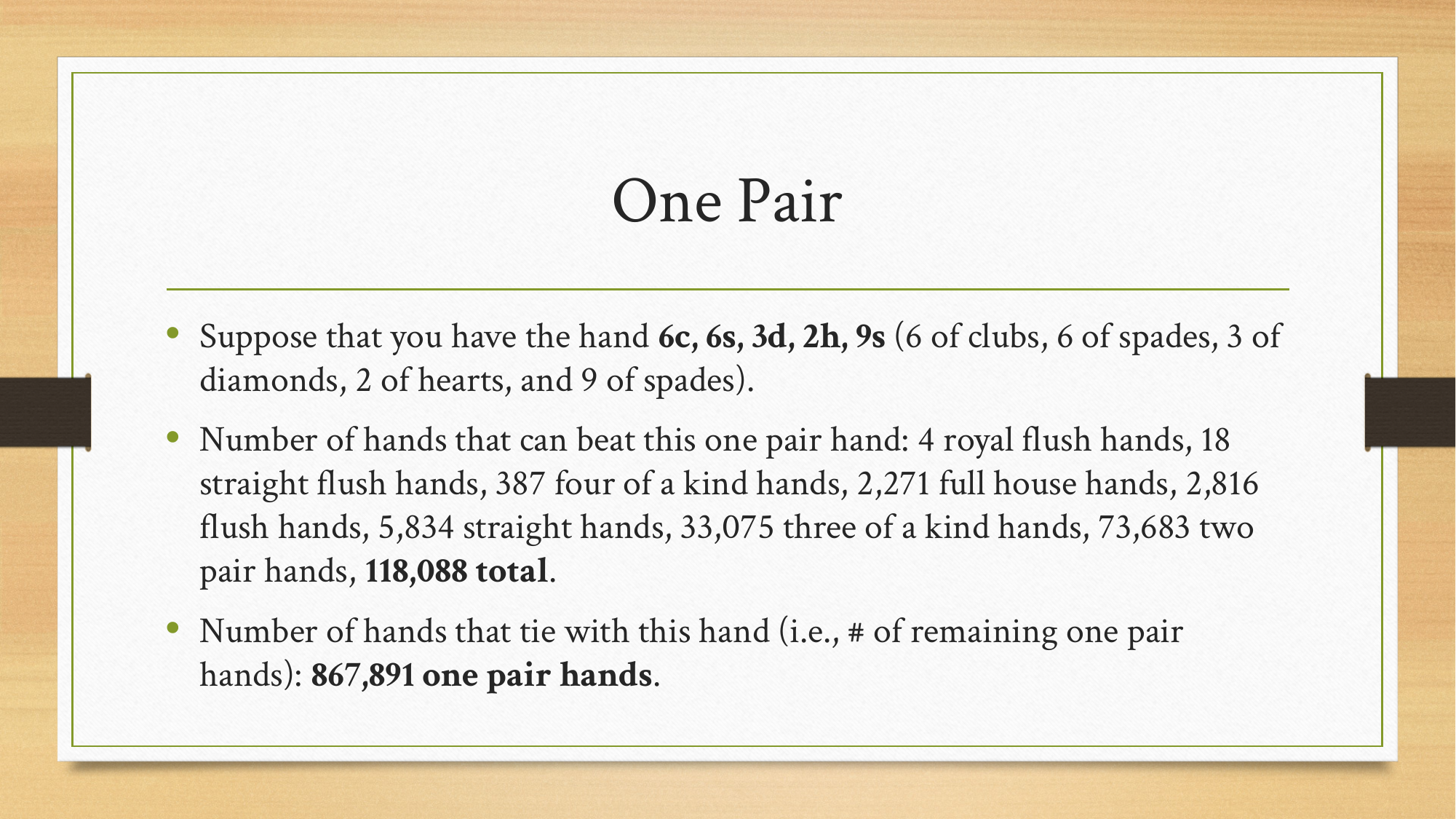

# One Pair
Suppose that you have the hand 6c, 6s, 3d, 2h, 9s (6 of clubs, 6 of spades, 3 of diamonds, 2 of hearts, and 9 of spades).
Number of hands that can beat this one pair hand: 4 royal flush hands, 18 straight flush hands, 387 four of a kind hands, 2,271 full house hands, 2,816 flush hands, 5,834 straight hands, 33,075 three of a kind hands, 73,683 two pair hands, 118,088 total.
Number of hands that tie with this hand (i.e., # of remaining one pair hands): 867,891 one pair hands.